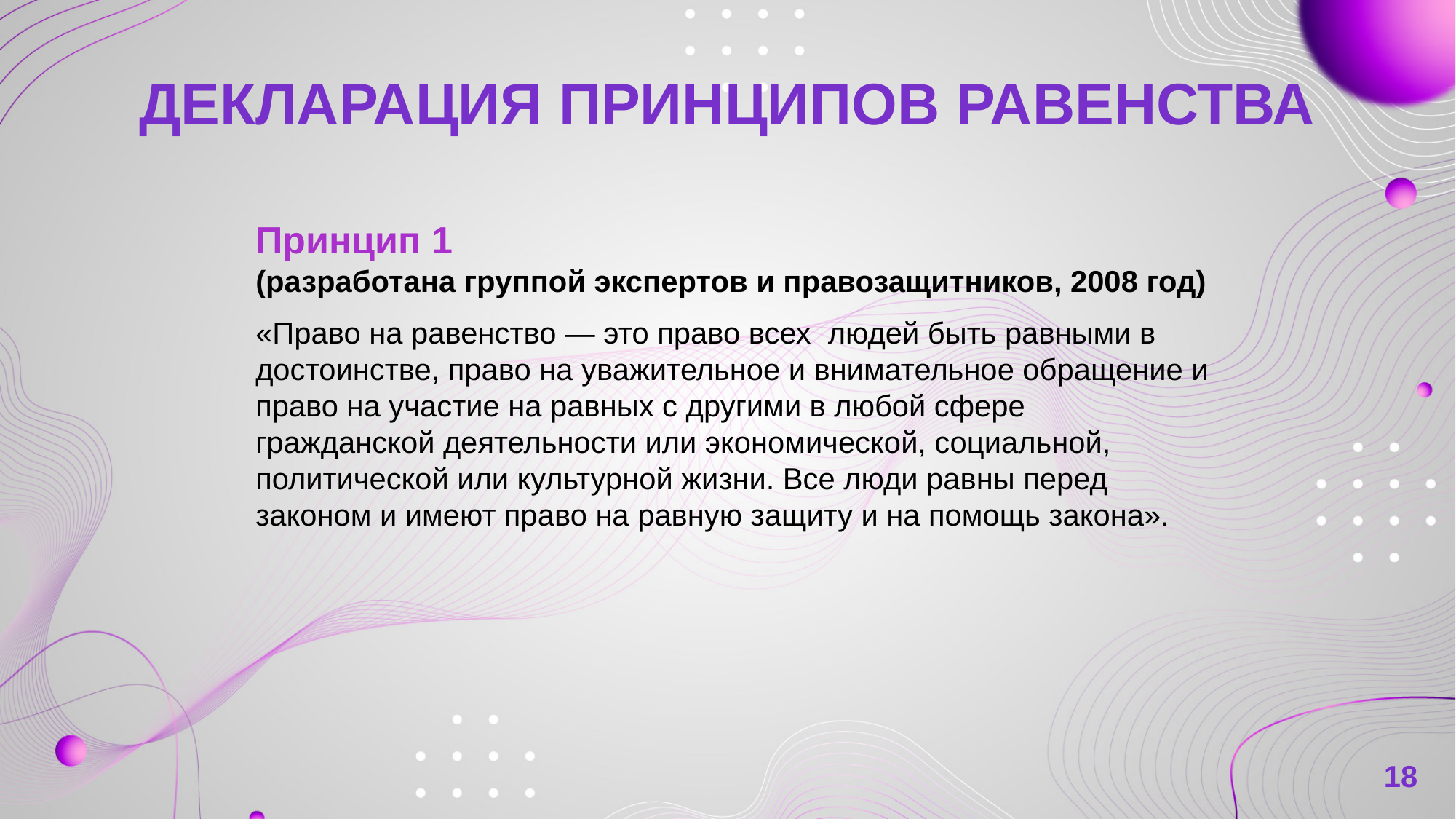

# Декларация принципов равенства
Принцип 1
(разработана группой экспертов и правозащитников, 2008 год)
«Право на равенство — это право всех  людей быть равными в достоинстве, право на уважительное и внимательное обращение и право на участие на равных с другими в любой сфере гражданской деятельности или экономической, социальной, политической или культурной жизни. Все люди равны перед законом и имеют право на равную защиту и на помощь закона».
18